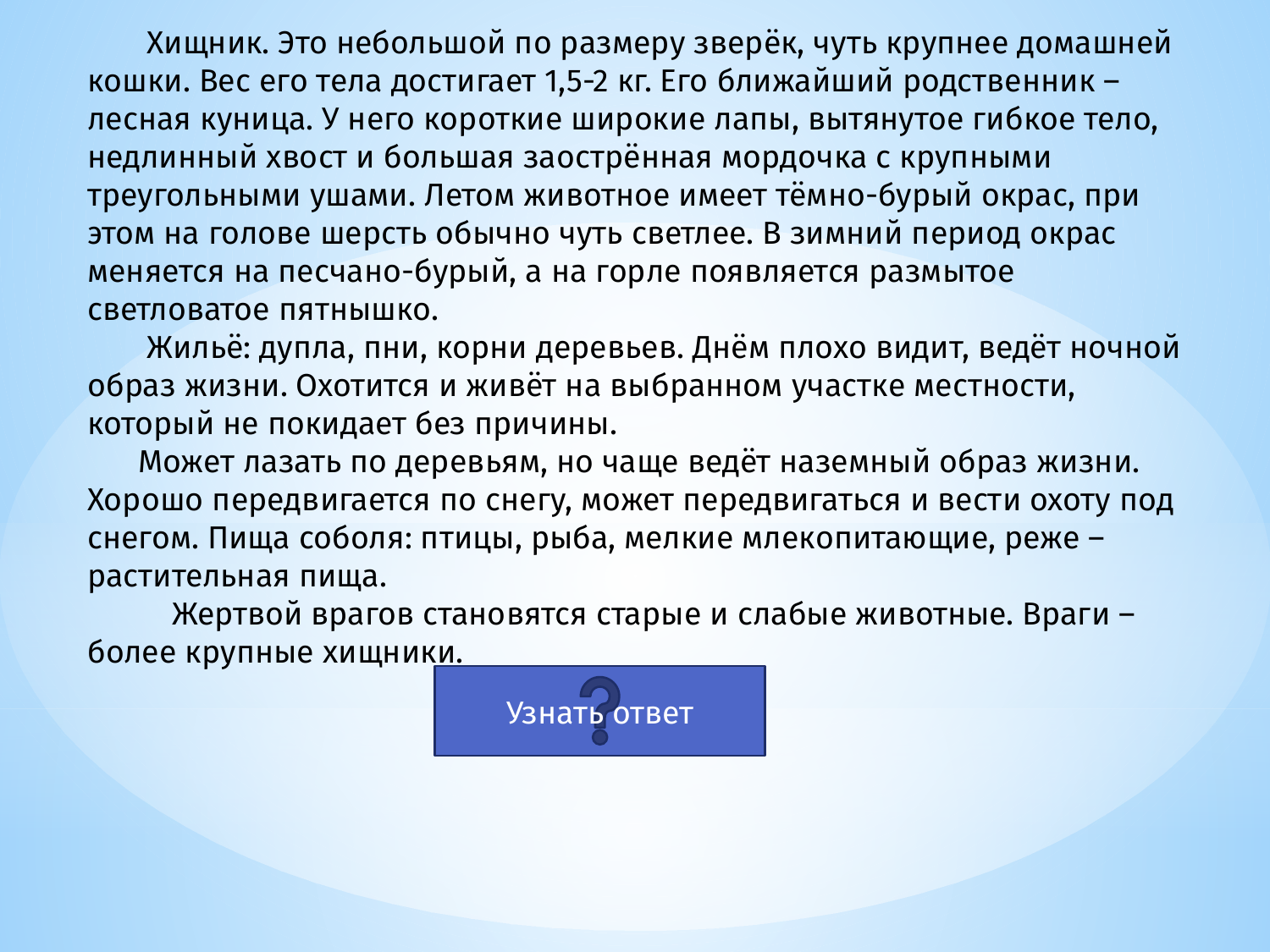

Хищник. Это небольшой по размеру зверёк, чуть крупнее домашней кошки. Вес его тела достигает 1,5-2 кг. Его ближайший родственник – лесная куница. У него короткие широкие лапы, вытянутое гибкое тело, недлинный хвост и большая заострённая мордочка с крупными треугольными ушами. Летом животное имеет тёмно-бурый окрас, при этом на голове шерсть обычно чуть светлее. В зимний период окрас меняется на песчано-бурый, а на горле появляется размытое светловатое пятнышко.
       Жильё: дупла, пни, корни деревьев. Днём плохо видит, ведёт ночной образ жизни. Охотится и живёт на выбранном участке местности, который не покидает без причины.
      Может лазать по деревьям, но чаще ведёт наземный образ жизни. Хорошо передвигается по снегу, может передвигаться и вести охоту под снегом. Пища соболя: птицы, рыба, мелкие млекопитающие, реже – растительная пища.
          Жертвой врагов становятся старые и слабые животные. Враги – более крупные хищники.